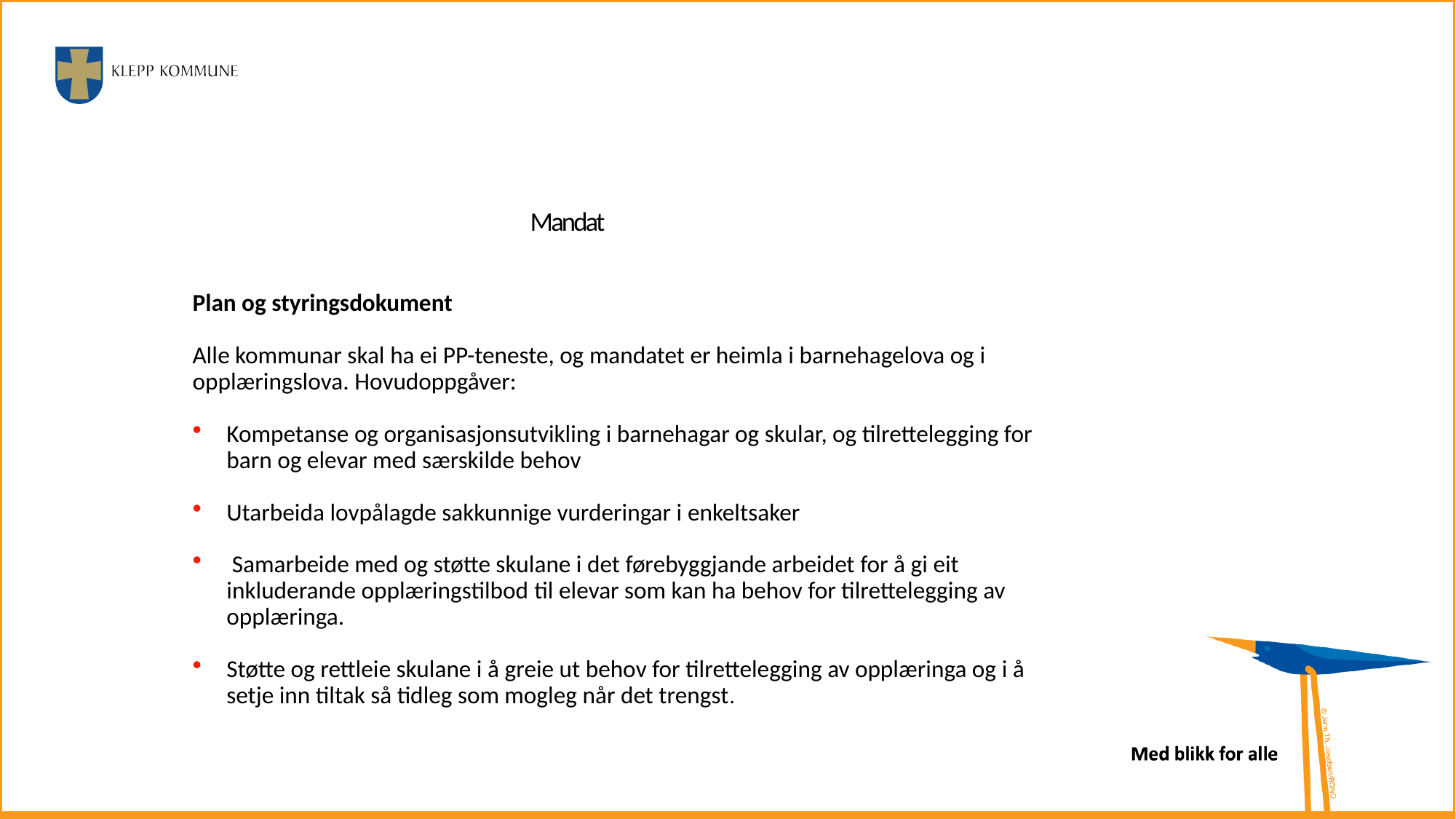

# Mandat

Plan og styringsdokument

Alle kommunar skal ha ei PP-teneste, og mandatet er heimla i barnehagelova og i opplæringslova. Hovudoppgåver:

Kompetanse og organisasjonsutvikling i barnehagar og skular, og tilrettelegging for barn og elevar med særskilde behov

Utarbeida lovpålagde sakkunnige vurderingar i enkeltsaker

 Samarbeide med og støtte skulane i det førebyggjande arbeidet for å gi eit inkluderande opplæringstilbod til elevar som kan ha behov for tilrettelegging av opplæringa.

Støtte og rettleie skulane i å greie ut behov for tilrettelegging av opplæringa og i å setje inn tiltak så tidleg som mogleg når det trengst.